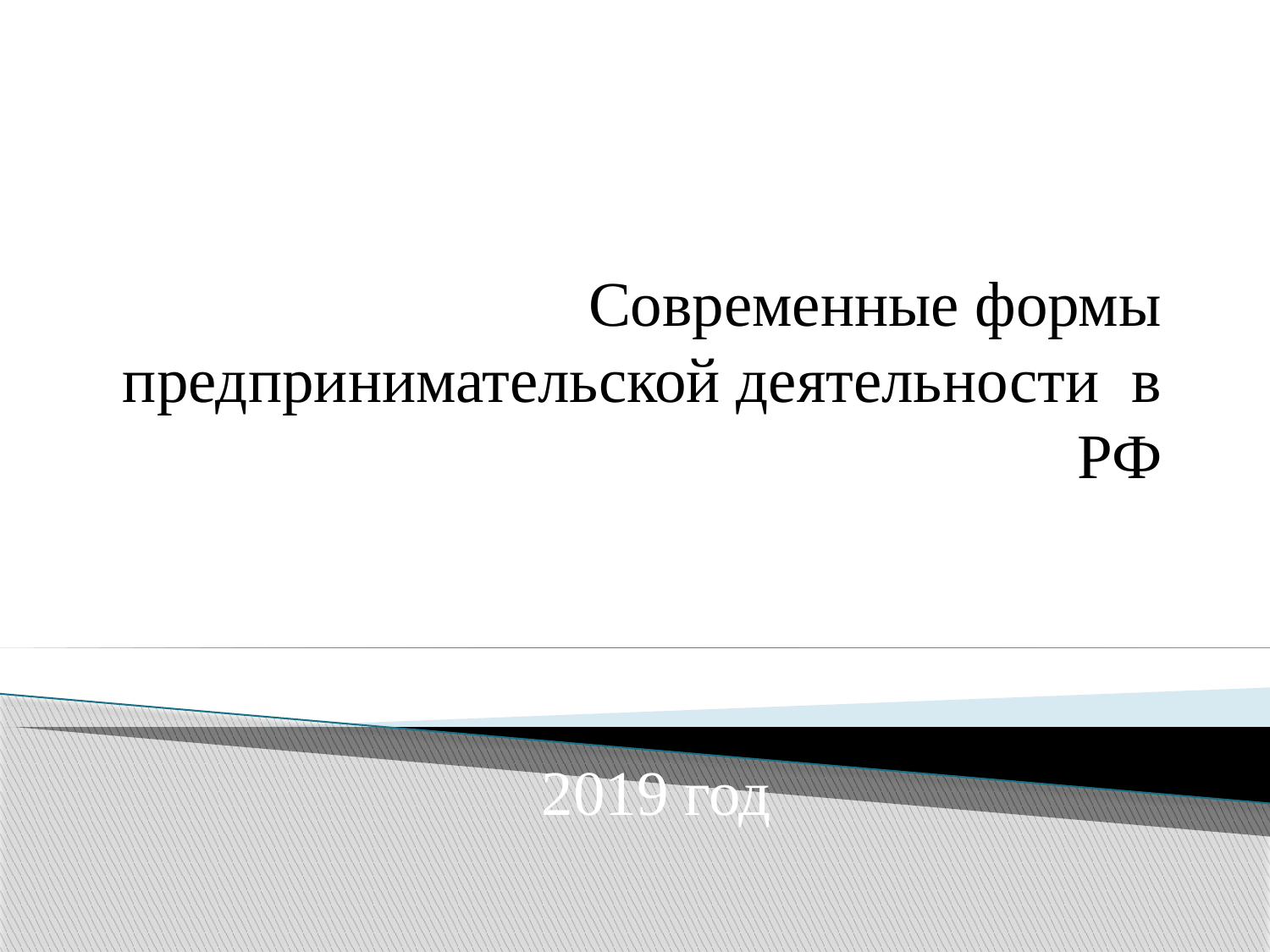

# Современные формы предпринимательской деятельности  в РФ
2019 год